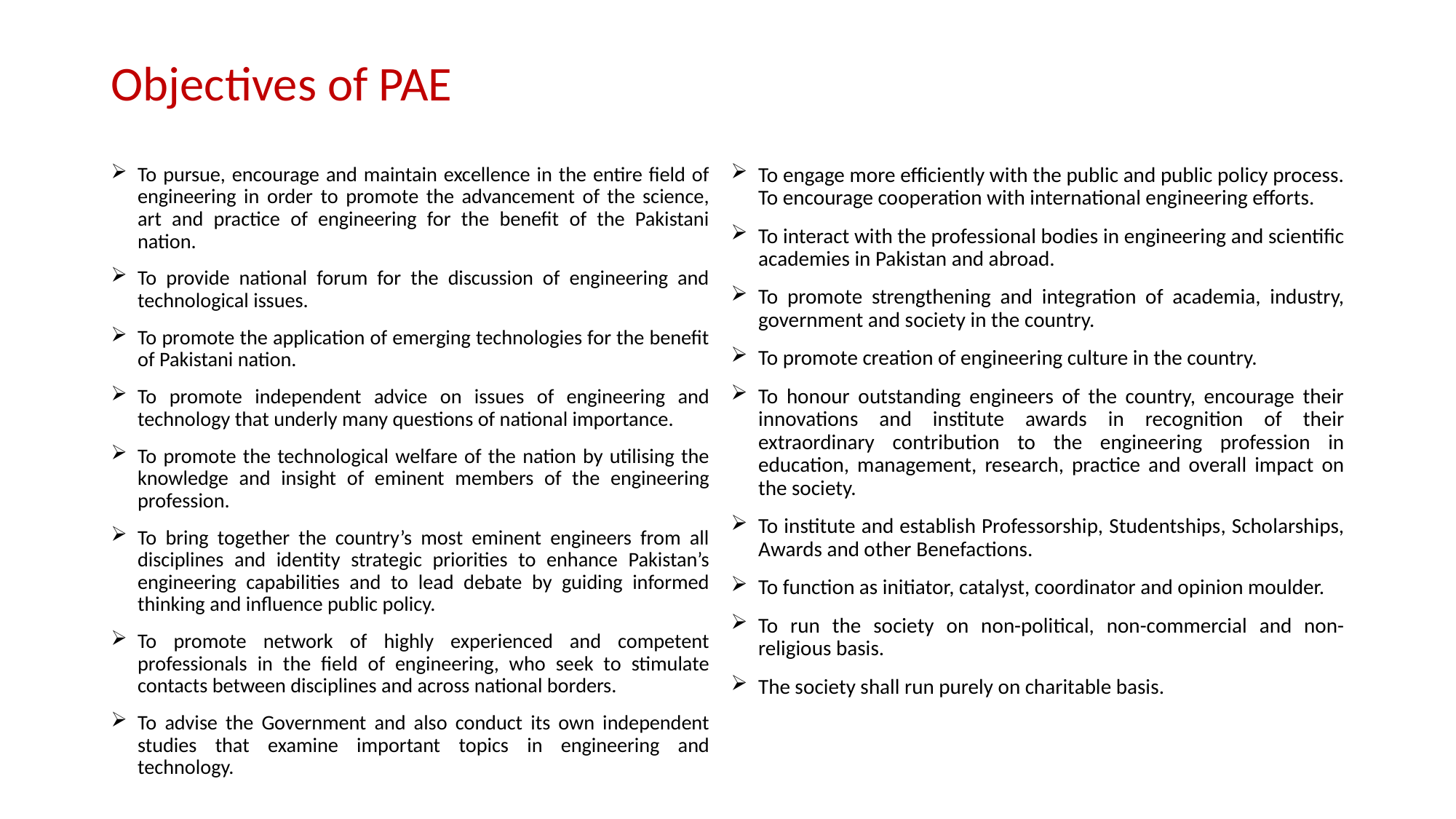

# Objectives of PAE
To pursue, encourage and maintain excellence in the entire field of engineering in order to promote the advancement of the science, art and practice of engineering for the benefit of the Pakistani nation.
To provide national forum for the discussion of engineering and technological issues.
To promote the application of emerging technologies for the benefit of Pakistani nation.
To promote independent advice on issues of engineering and technology that underly many questions of national importance.
To promote the technological welfare of the nation by utilising the knowledge and insight of eminent members of the engineering profession.
To bring together the country’s most eminent engineers from all disciplines and identity strategic priorities to enhance Pakistan’s engineering capabilities and to lead debate by guiding informed thinking and influence public policy.
To promote network of highly experienced and competent professionals in the field of engineering, who seek to stimulate contacts between disciplines and across national borders.
To advise the Government and also conduct its own independent studies that examine important topics in engineering and technology.

To engage more efficiently with the public and public policy process. To encourage cooperation with international engineering efforts.
To interact with the professional bodies in engineering and scientific academies in Pakistan and abroad.
To promote strengthening and integration of academia, industry, government and society in the country.
To promote creation of engineering culture in the country.
To honour outstanding engineers of the country, encourage their innovations and institute awards in recognition of their extraordinary contribution to the engineering profession in education, management, research, practice and overall impact on the society.
To institute and establish Professorship, Studentships, Scholarships, Awards and other Benefactions.
To function as initiator, catalyst, coordinator and opinion moulder.
To run the society on non-political, non-commercial and non-religious basis.
The society shall run purely on charitable basis.
3